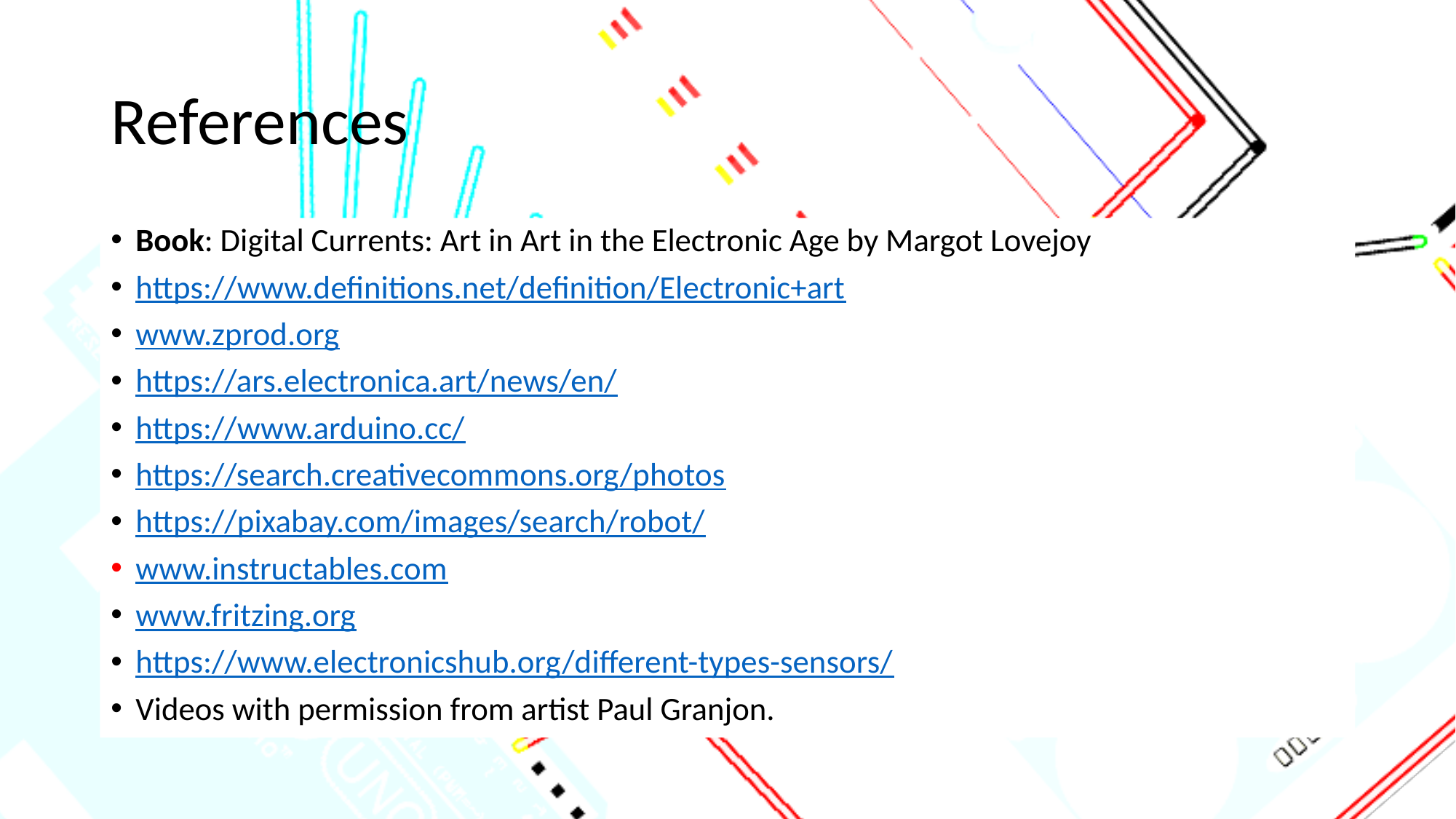

# References
Book: Digital Currents: Art in Art in the Electronic Age by Margot Lovejoy
https://www.definitions.net/definition/Electronic+art
www.zprod.org
https://ars.electronica.art/news/en/
https://www.arduino.cc/
https://search.creativecommons.org/photos
https://pixabay.com/images/search/robot/
www.instructables.com
www.fritzing.org
https://www.electronicshub.org/different-types-sensors/
Videos with permission from artist Paul Granjon.